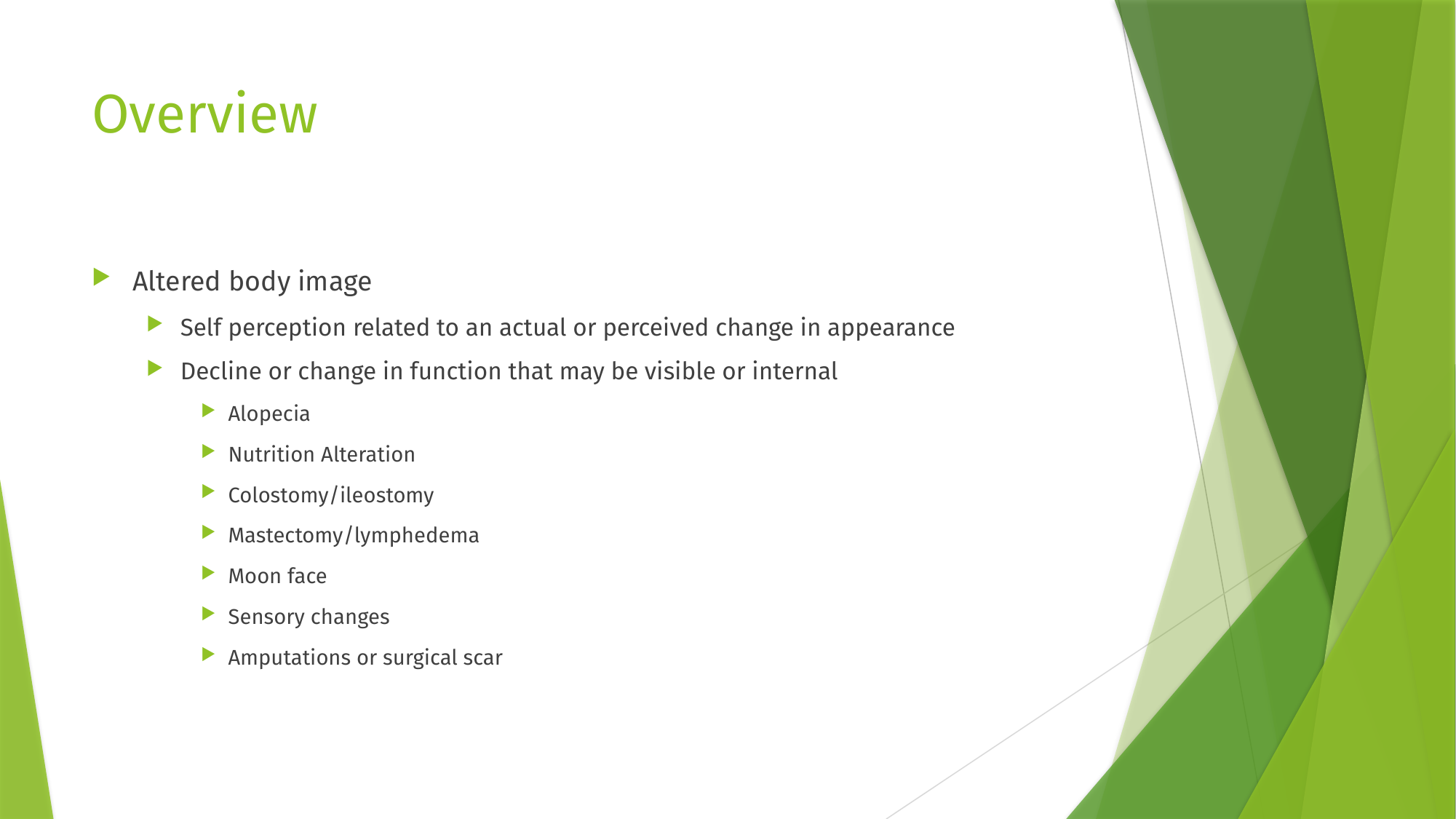

# Overview
Altered body image
Self perception related to an actual or perceived change in appearance
Decline or change in function that may be visible or internal
Alopecia
Nutrition Alteration
Colostomy/ileostomy
Mastectomy/lymphedema
Moon face
Sensory changes
Amputations or surgical scar